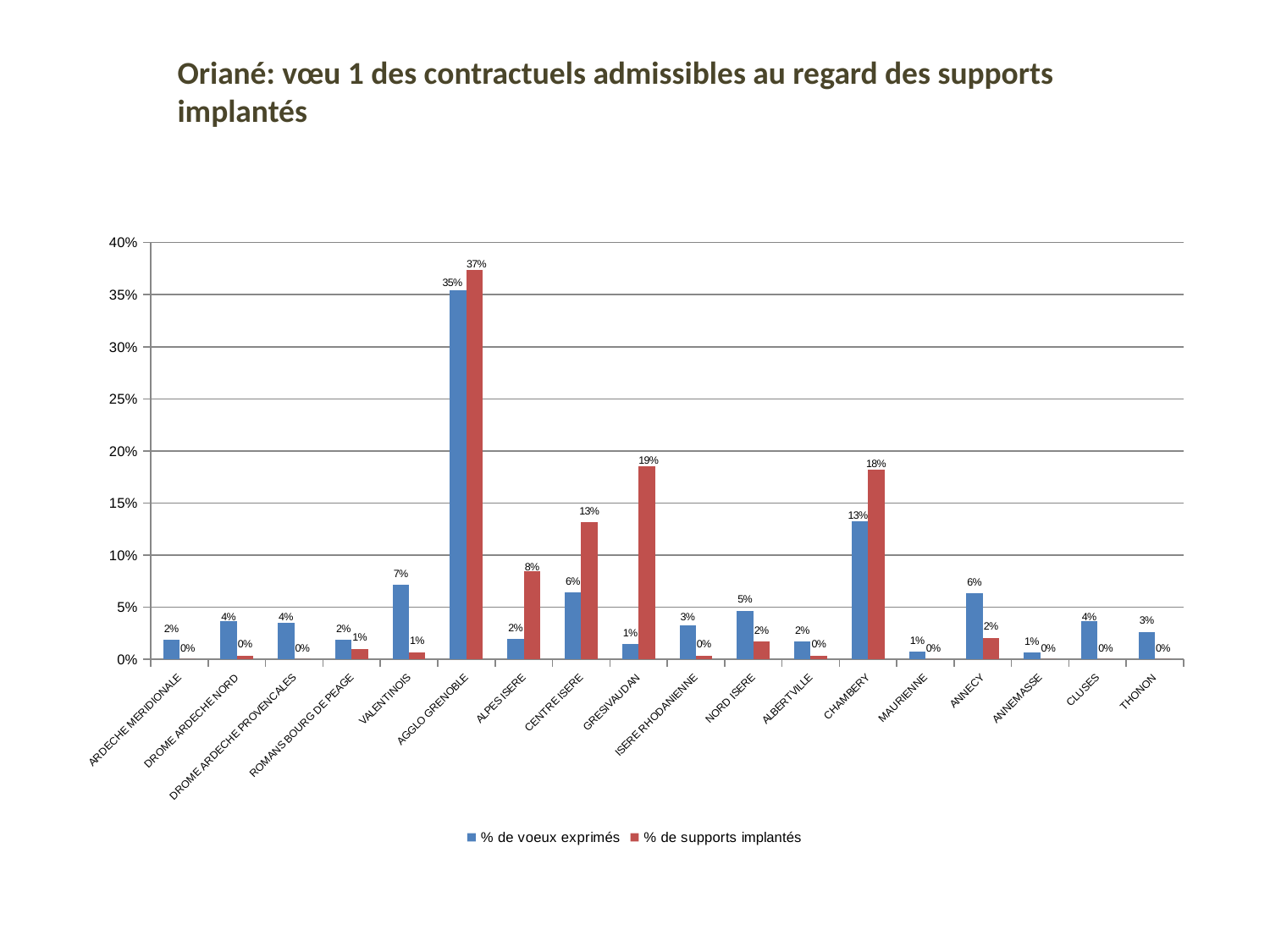

Oriané: vœu 1 des contractuels admissibles au regard des supports implantés

### Chart

| Category | % de voeux exprimés | % de supports implantés |
|---|---|---|
| ARDECHE MERIDIONALE | 0.018385291766586733 | 0.0 |
| DROME ARDECHE NORD | 0.036770583533173466 | 0.003367003367003368 |
| DROME ARDECHE PROVENCALES | 0.03517186250999201 | 0.0 |
| ROMANS BOURG DE PEAGE | 0.018385291766586733 | 0.010101010101010104 |
| VALENTINOIS | 0.07114308553157474 | 0.0067340067340067354 |
| AGGLO GRENOBLE | 0.35411670663469236 | 0.3737373737373738 |
| ALPES ISERE | 0.01918465227817746 | 0.08417508417508422 |
| CENTRE ISERE | 0.0639488409272582 | 0.13131313131313135 |
| GRESIVAUDAN | 0.0143884892086331 | 0.18518518518518523 |
| ISERE RHODANIENNE | 0.03277378097521984 | 0.003367003367003368 |
| NORD ISERE | 0.04636290967226219 | 0.016835016835016838 |
| ALBERTVILLE | 0.016786570743405282 | 0.003367003367003368 |
| CHAMBERY | 0.13269384492406075 | 0.18181818181818188 |
| MAURIENNE | 0.007194244604316548 | 0.0 |
| ANNECY | 0.06314948041566747 | 0.020202020202020207 |
| ANNEMASSE | 0.006394884092725819 | 0.0 |
| CLUSES | 0.036770583533173466 | 0.0 |
| THONON | 0.02637889688249401 | 0.0 |